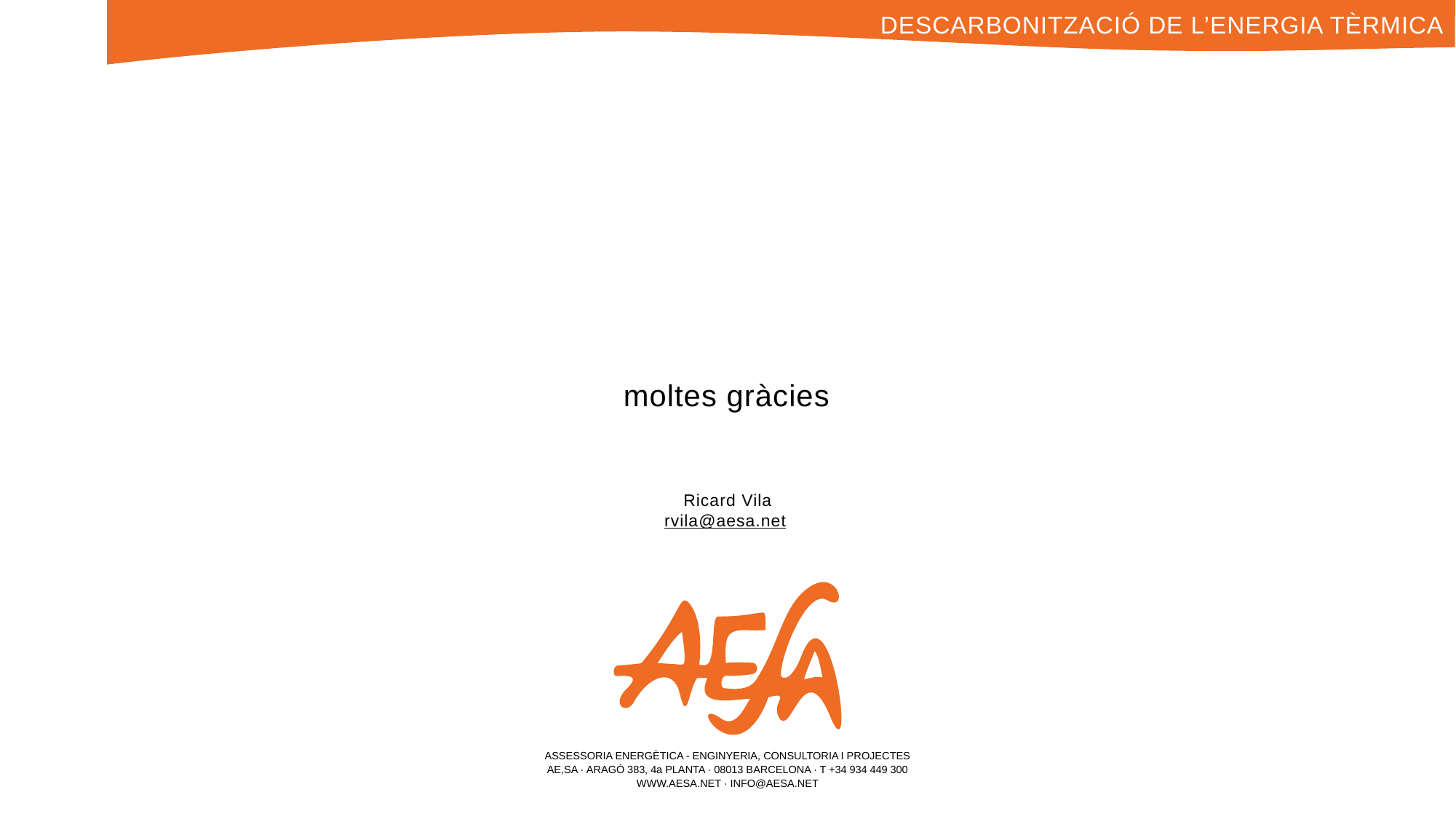

DESCARBONITZACIÓ DE L’ENERGIA TÈRMICA
moltes gràcies
Ricard Vila
rvila@aesa.net

ASSESSORIA ENERGÈTICA - ENGINYERIA, CONSULTORIA I PROJECTES
AE,SA · ARAGÓ 383, 4a PLANTA · 08013 BARCELONA · T +34 934 449 300
WWW.AESA.NET · INFO@AESA.NET